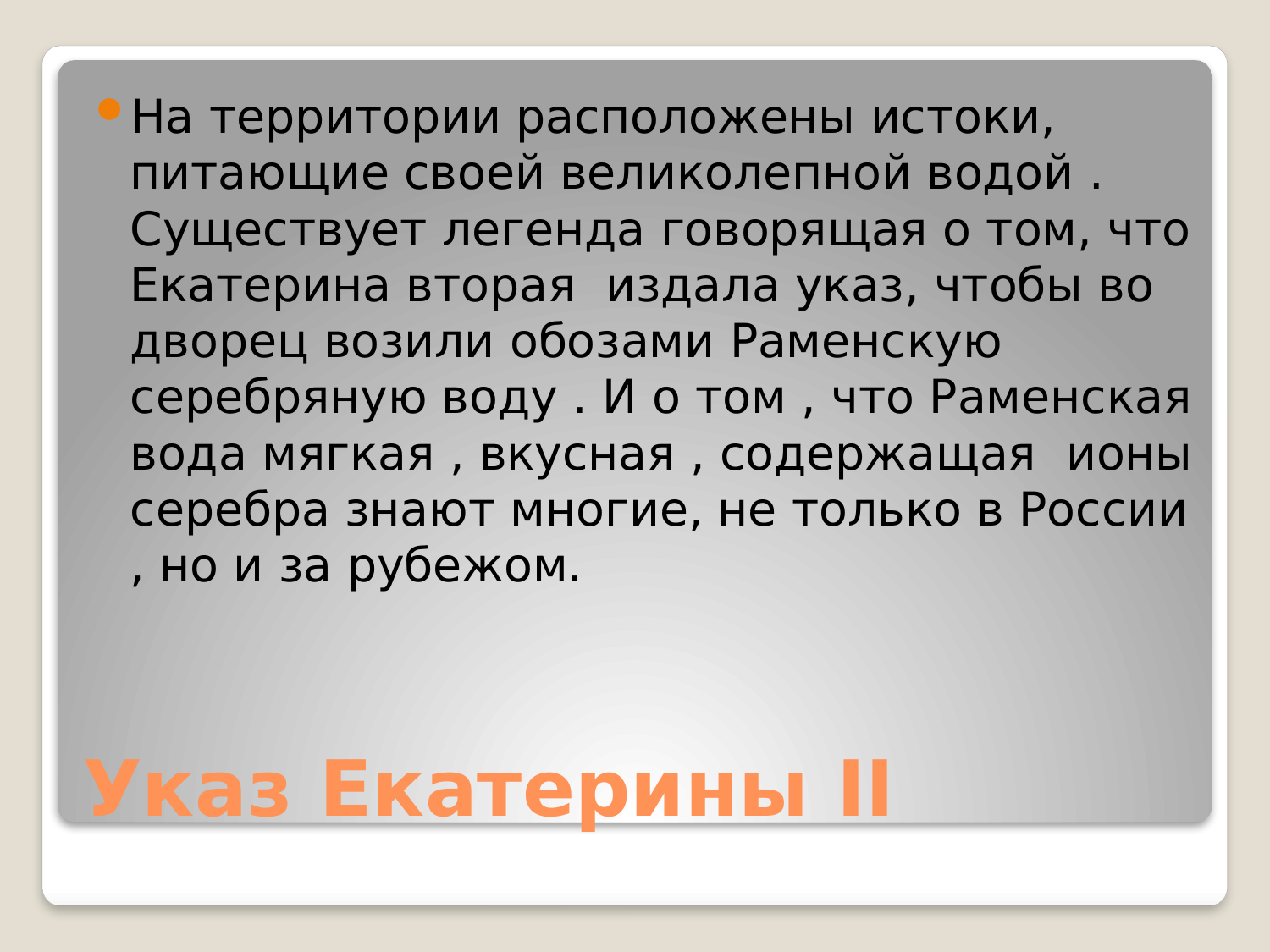

На территории расположены истоки, питающие своей великолепной водой . Существует легенда говорящая о том, что Екатерина вторая  издала указ, чтобы во дворец возили обозами Раменскую серебряную воду . И о том , что Раменская вода мягкая , вкусная , содержащая  ионы серебра знают многие, не только в России , но и за рубежом.

# Указ Екатерины II